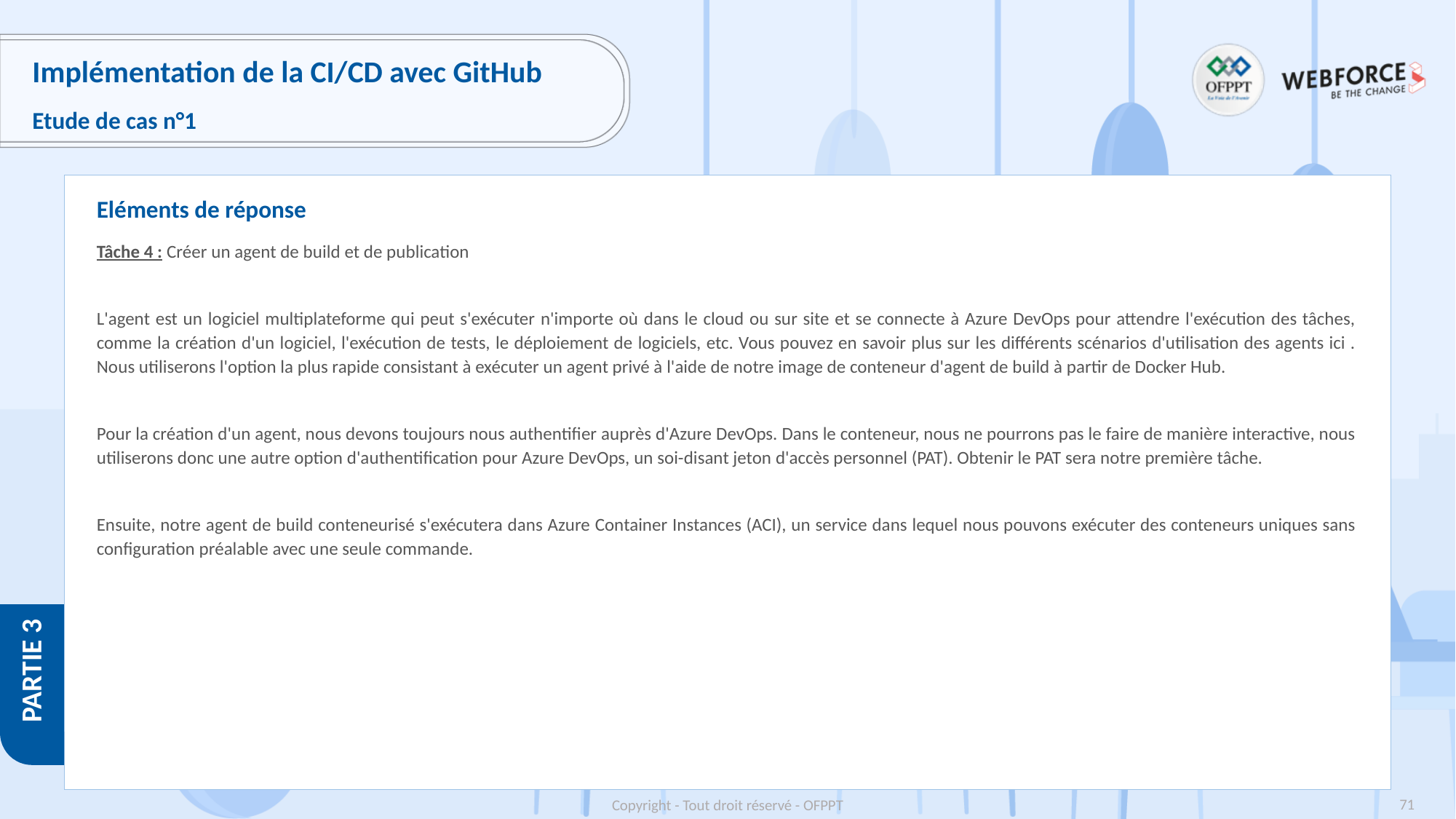

# Implémentation de la CI/CD avec GitHub
Etude de cas n°1
Eléments de réponse
Tâche 4 : Créer un agent de build et de publication

L'agent est un logiciel multiplateforme qui peut s'exécuter n'importe où dans le cloud ou sur site et se connecte à Azure DevOps pour attendre l'exécution des tâches, comme la création d'un logiciel, l'exécution de tests, le déploiement de logiciels, etc. Vous pouvez en savoir plus sur les différents scénarios d'utilisation des agents ici . Nous utiliserons l'option la plus rapide consistant à exécuter un agent privé à l'aide de notre image de conteneur d'agent de build à partir de Docker Hub.

Pour la création d'un agent, nous devons toujours nous authentifier auprès d'Azure DevOps. Dans le conteneur, nous ne pourrons pas le faire de manière interactive, nous utiliserons donc une autre option d'authentification pour Azure DevOps, un soi-disant jeton d'accès personnel (PAT). Obtenir le PAT sera notre première tâche.

Ensuite, notre agent de build conteneurisé s'exécutera dans Azure Container Instances (ACI), un service dans lequel nous pouvons exécuter des conteneurs uniques sans configuration préalable avec une seule commande.